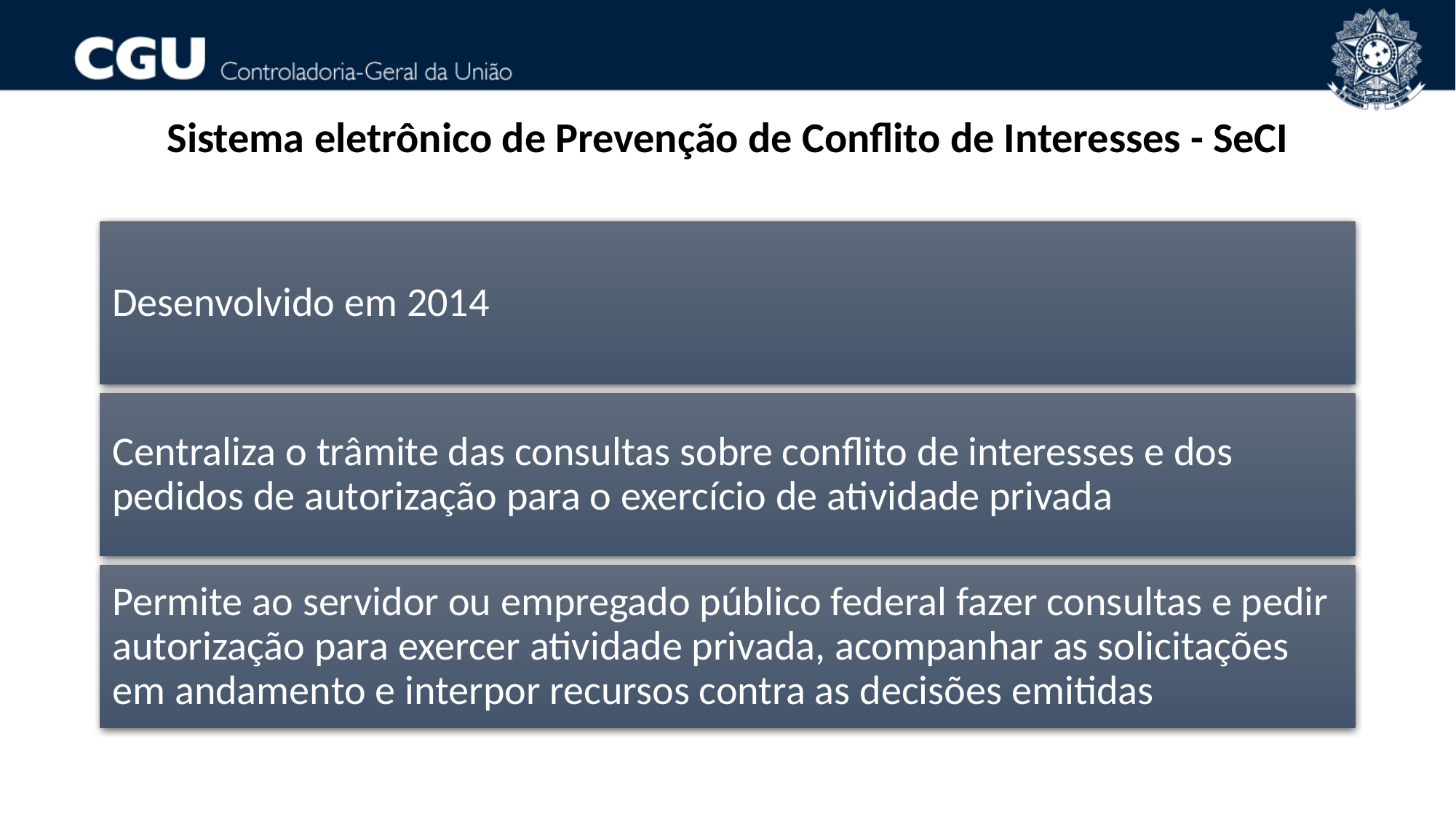

# Sistema eletrônico de Prevenção de Conflito de Interesses - SeCI
Desenvolvido em 2014
Centraliza o trâmite das consultas sobre conflito de interesses e dos pedidos de autorização para o exercício de atividade privada
Permite ao servidor ou empregado público federal fazer consultas e pedir autorização para exercer atividade privada, acompanhar as solicitações em andamento e interpor recursos contra as decisões emitidas